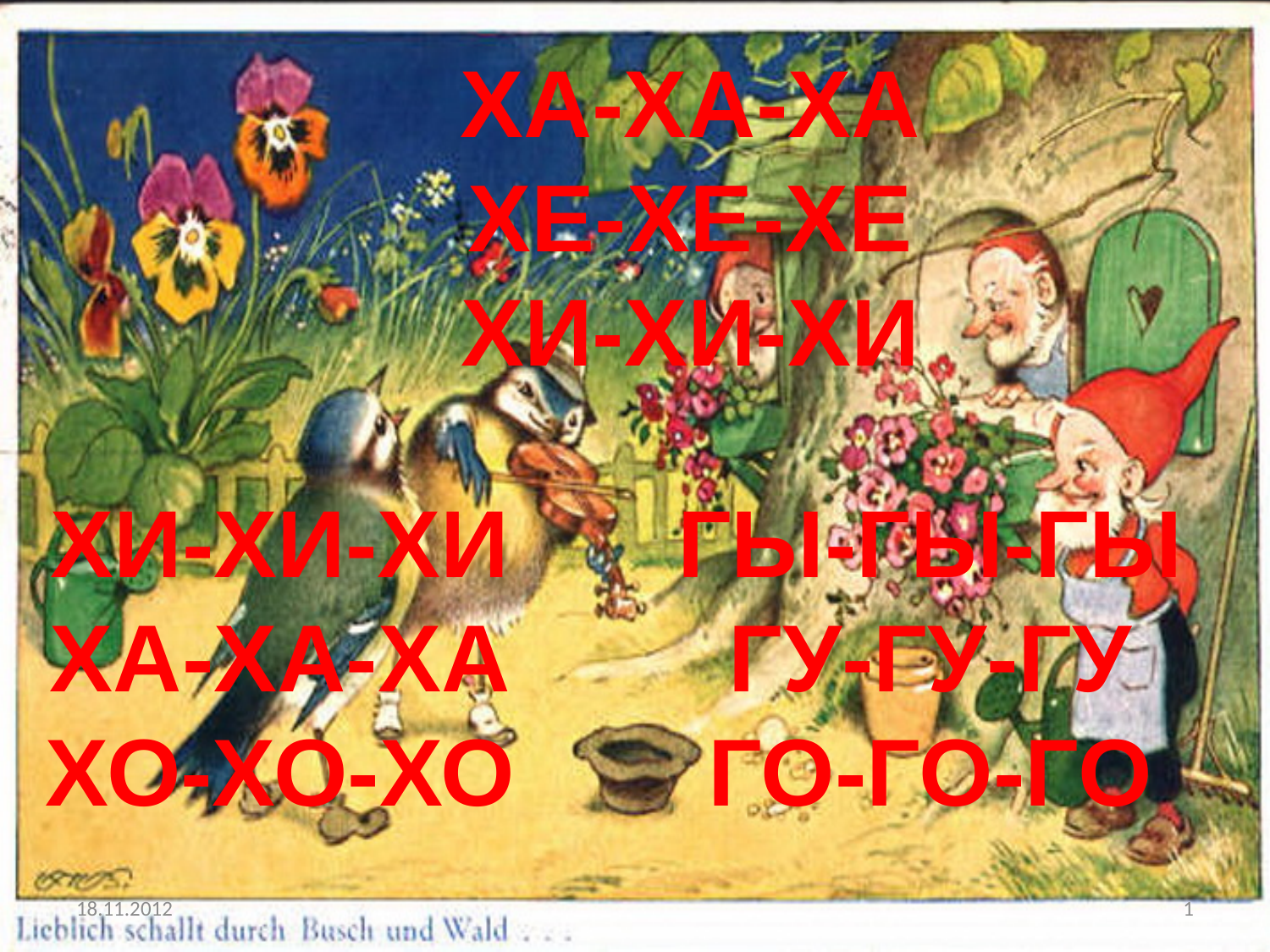

Ха-ха-ха
Хе-хе-хе
Хи-хи-хи
Хи-хи-хи
Ха-ха-ха
Хо-хо-хо
Гы-гы-гы
Гу-гу-гу
Го-го-го
18.11.2012
1